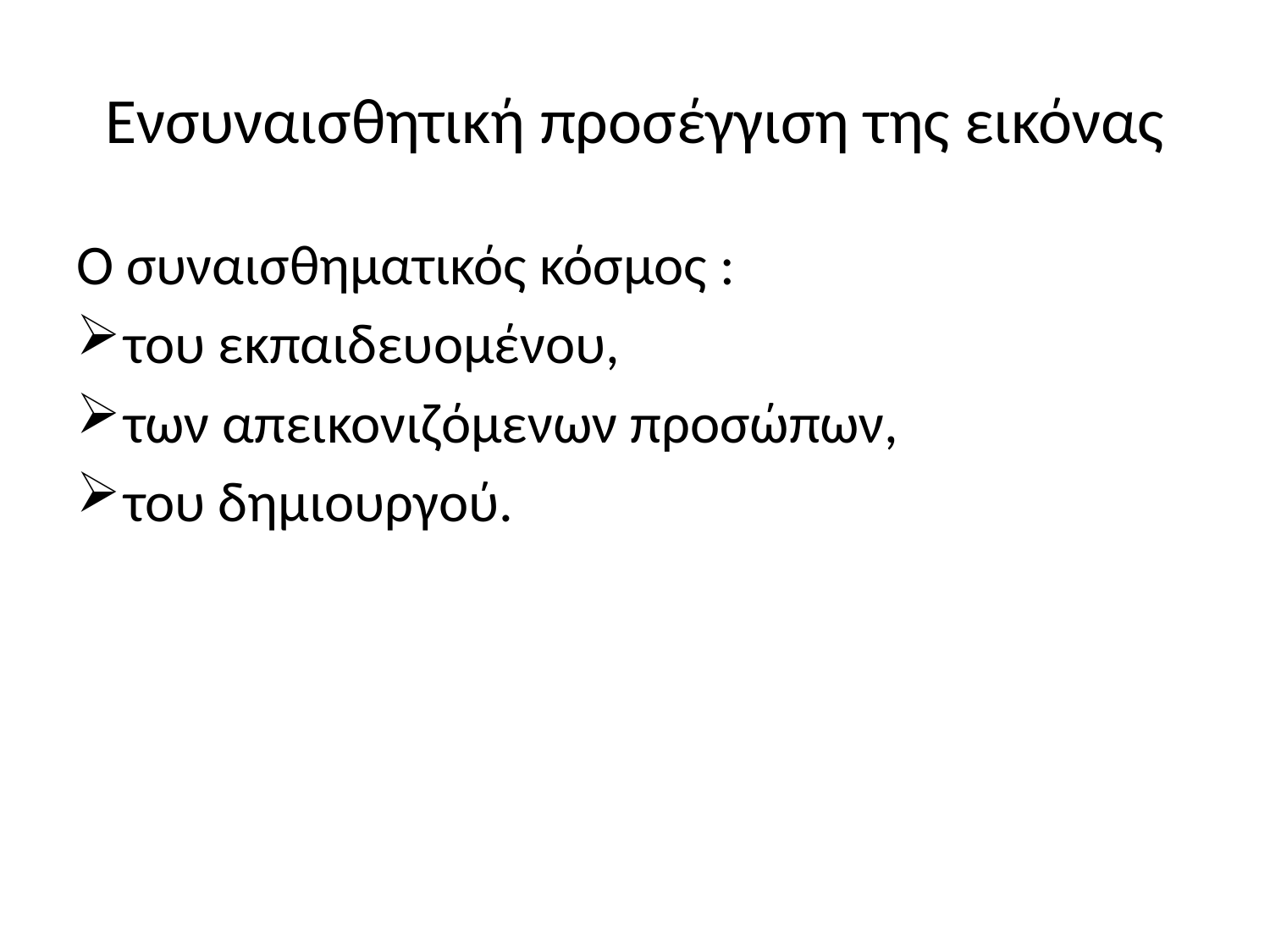

# Ενσυναισθητική προσέγγιση της εικόνας
Ο συναισθηματικός κόσμος :
του εκπαιδευομένου,
των απεικονιζόμενων προσώπων,
του δημιουργού.